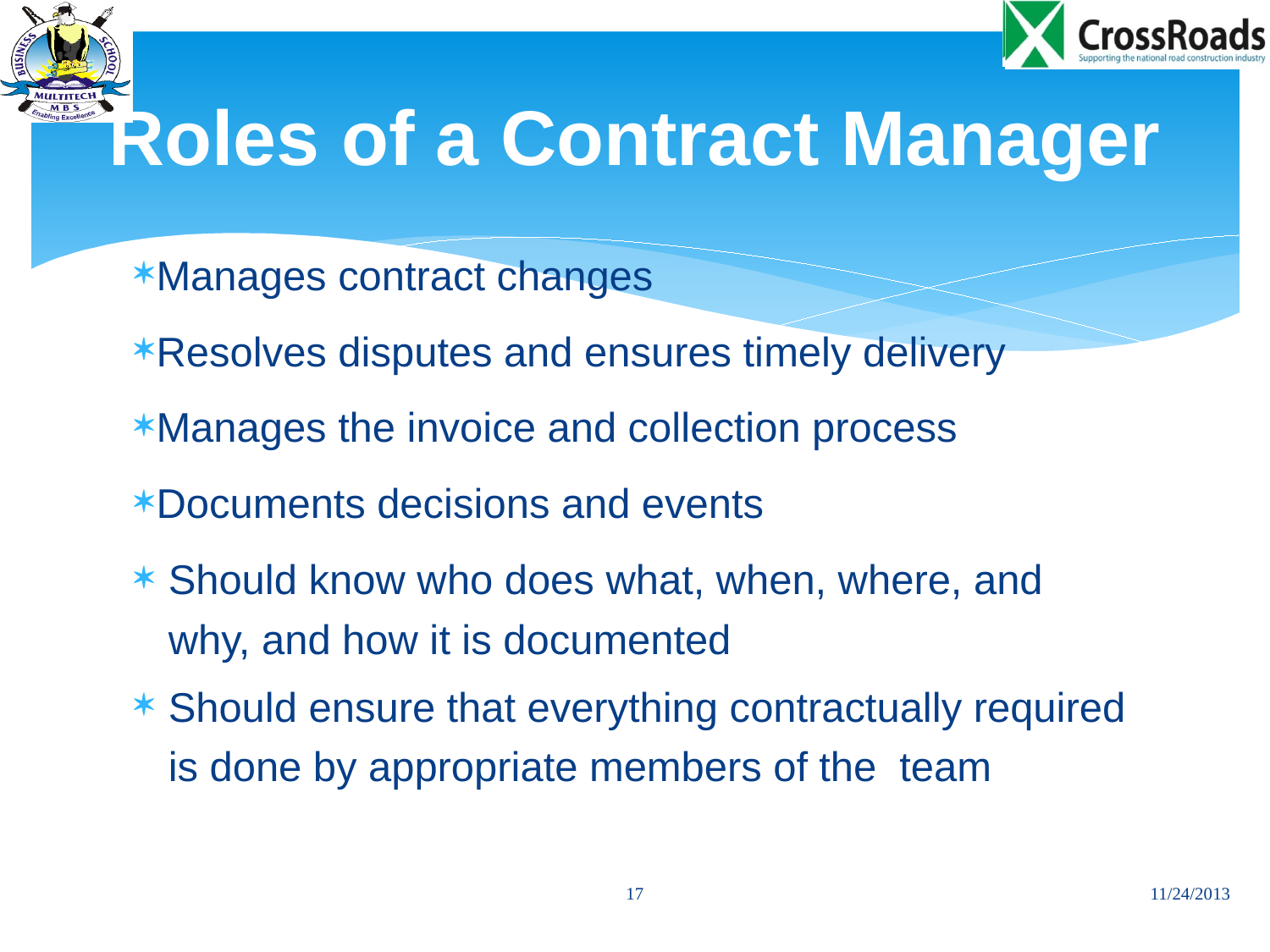

# Roles of a Contract Manager
Manages contract changes
Resolves disputes and ensures timely delivery
Manages the invoice and collection process
Documents decisions and events
Should know who does what, when, where, and why, and how it is documented
Should ensure that everything contractually required is done by appropriate members of the  team

17
11/24/2013